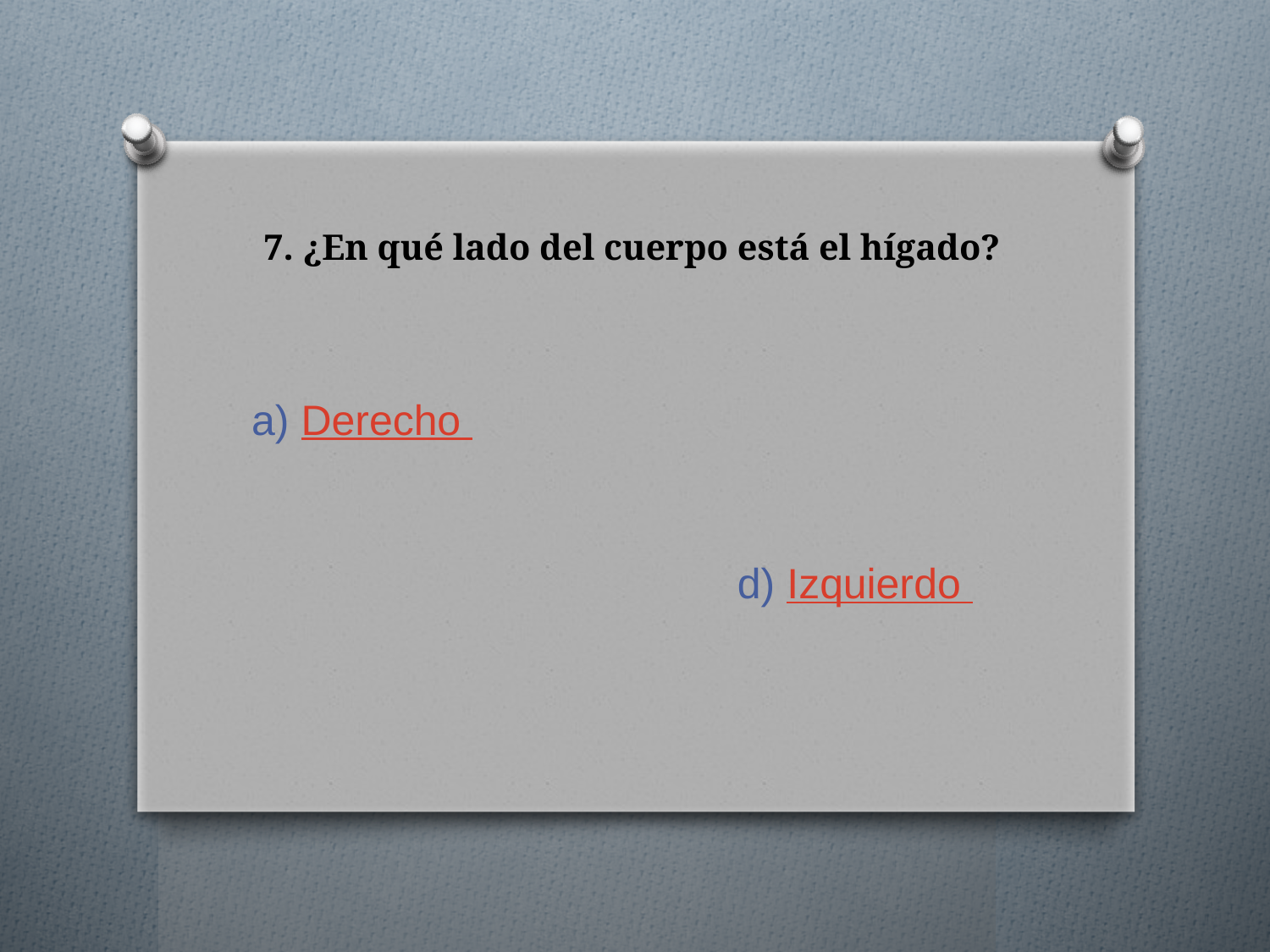

# 7. ¿En qué lado del cuerpo está el hígado?
a) Derecho
d) Izquierdo